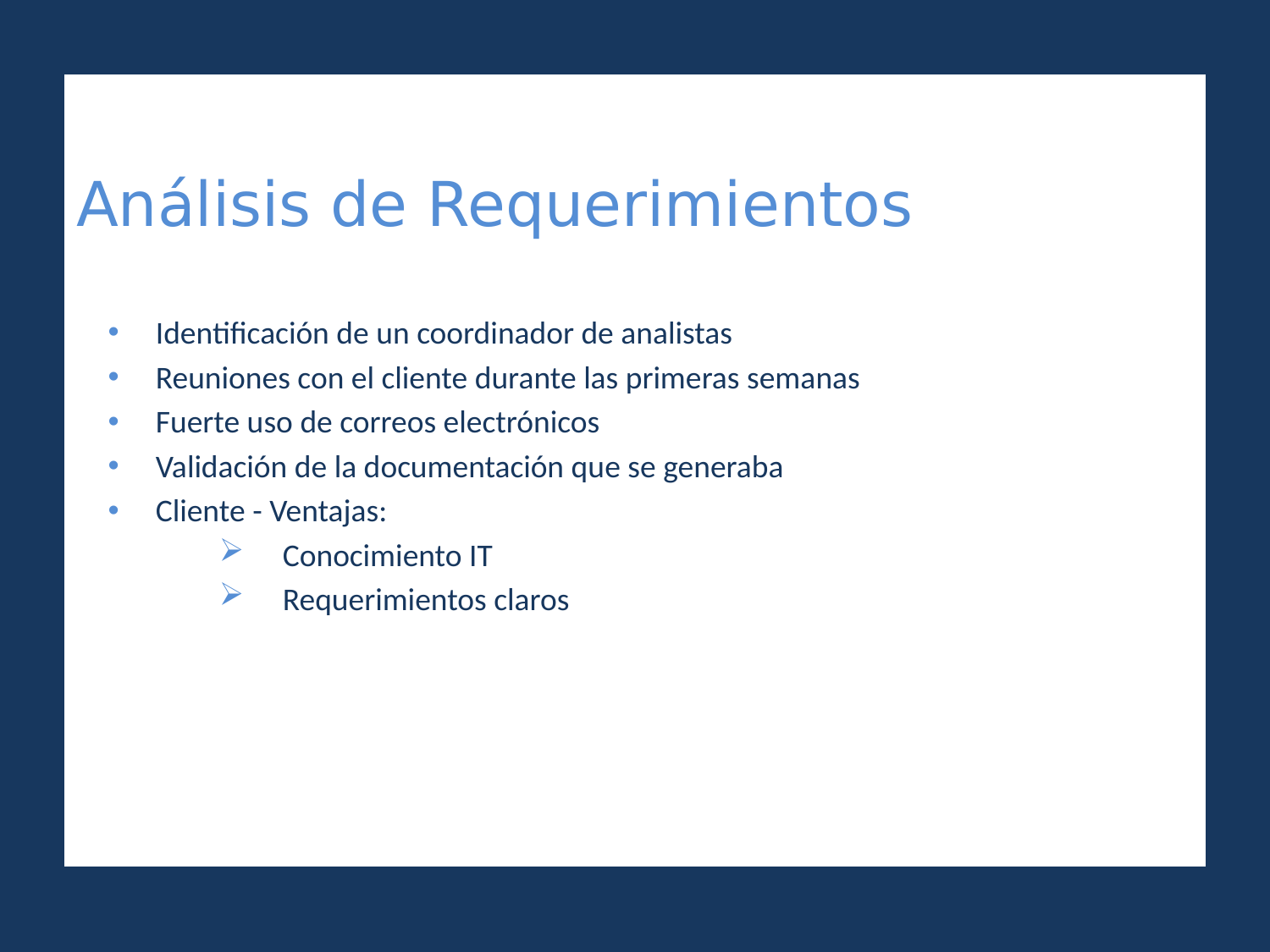

# Análisis de Requerimientos
Identificación de un coordinador de analistas
Reuniones con el cliente durante las primeras semanas
Fuerte uso de correos electrónicos
Validación de la documentación que se generaba
Cliente - Ventajas:
Conocimiento IT
Requerimientos claros